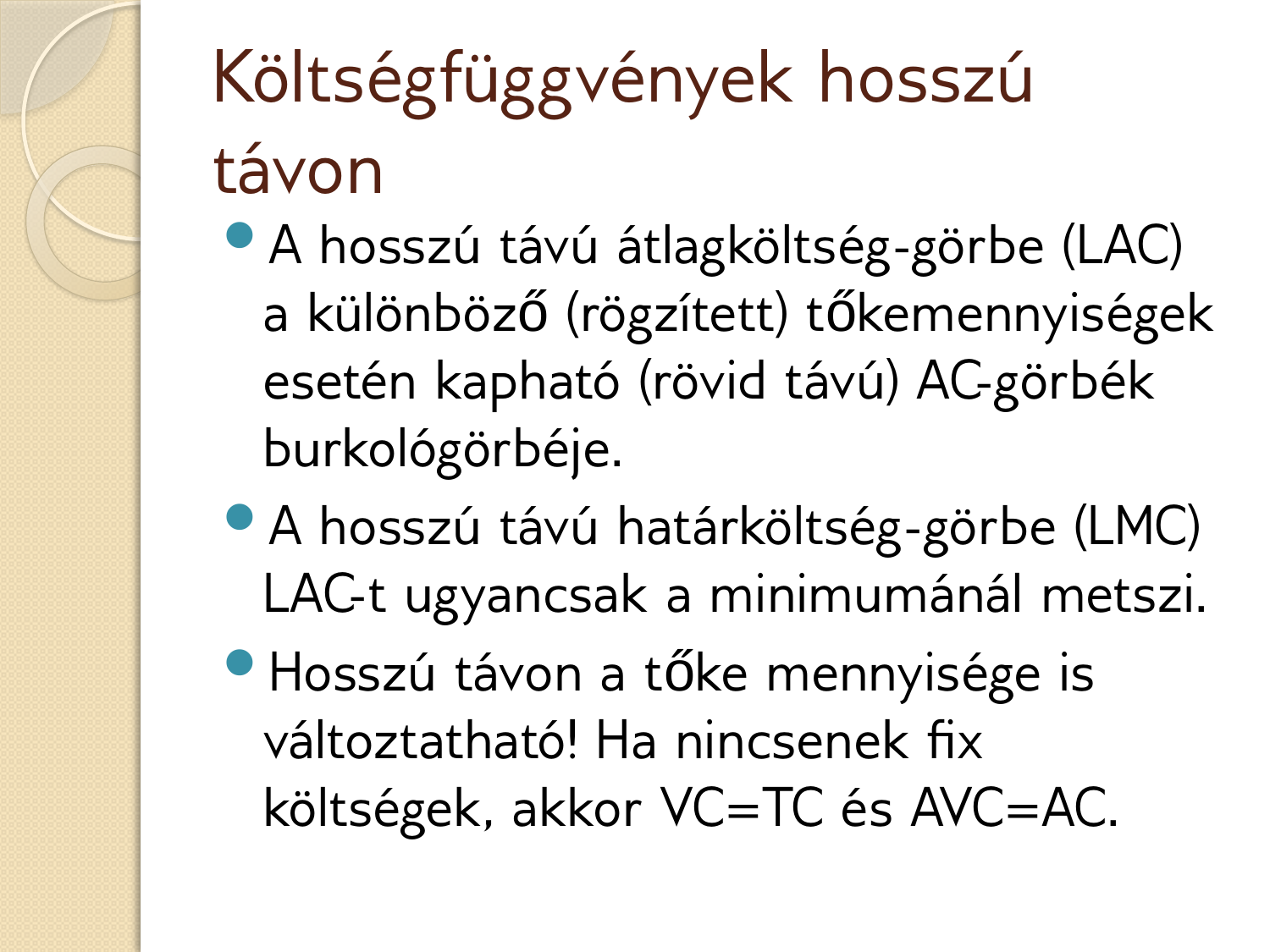

# Költségfüggvények hosszú távon
A hosszú távú átlagköltség-görbe (LAC) a különböző (rögzített) tőkemennyiségek esetén kapható (rövid távú) AC-görbék burkológörbéje.
A hosszú távú határköltség-görbe (LMC) LAC-t ugyancsak a minimumánál metszi.
Hosszú távon a tőke mennyisége is változtatható! Ha nincsenek fix költségek, akkor VC=TC és AVC=AC.